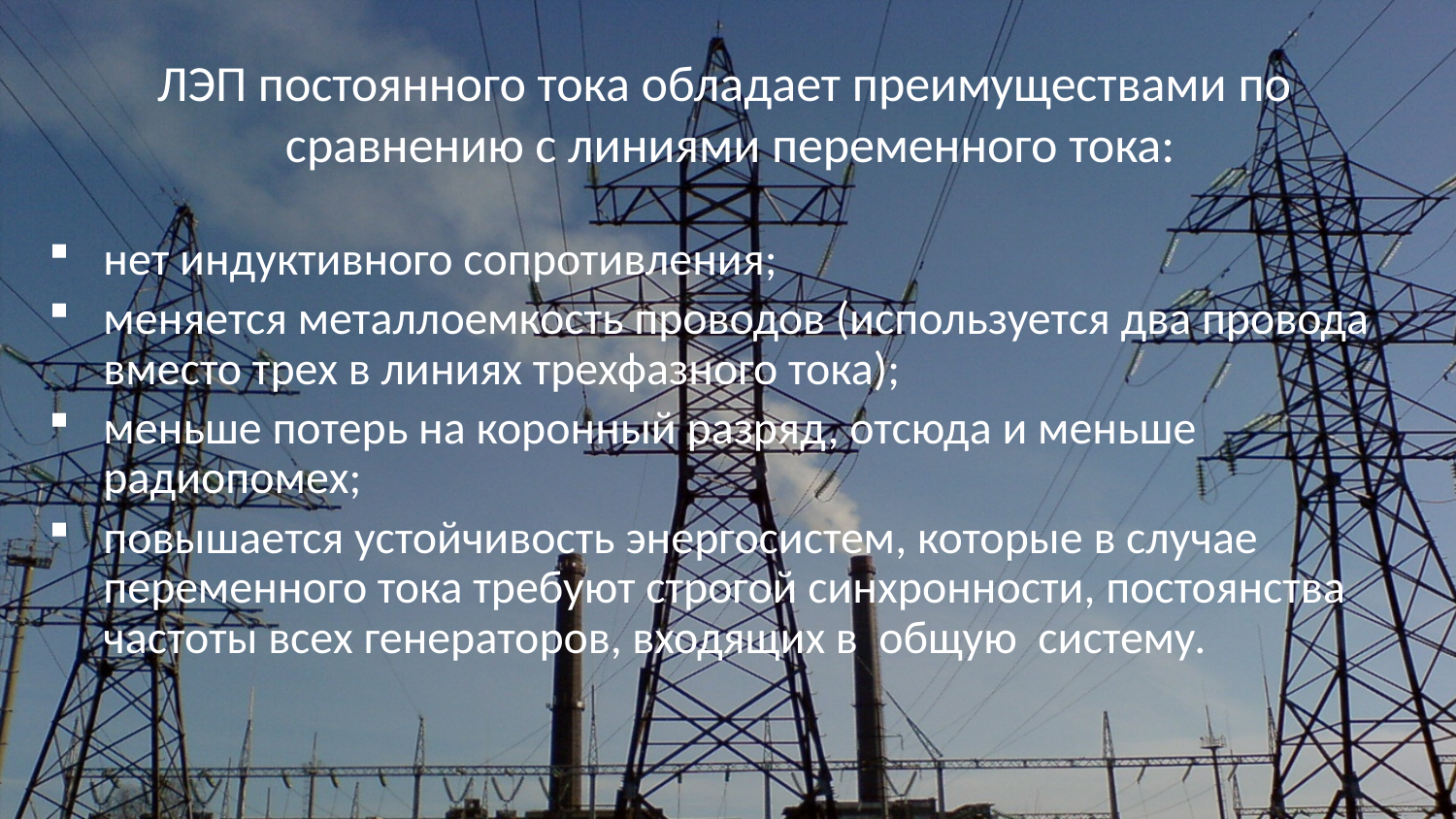

ЛЭП постоянного тока обладает преимуществами по
 сравнению с линиями переменного тока:

нет индуктивного сопротивления;
меняется металлоемкость проводов (используется два провода вместо трех в линиях трехфазного тока);
меньше потерь на коронный разряд, отсюда и меньше радиопомех;
повышается устойчивость энергосистем, которые в случае переменного тока требуют строгой синхронности, постоянства частоты всех генераторов, входящих в  общую  систему.